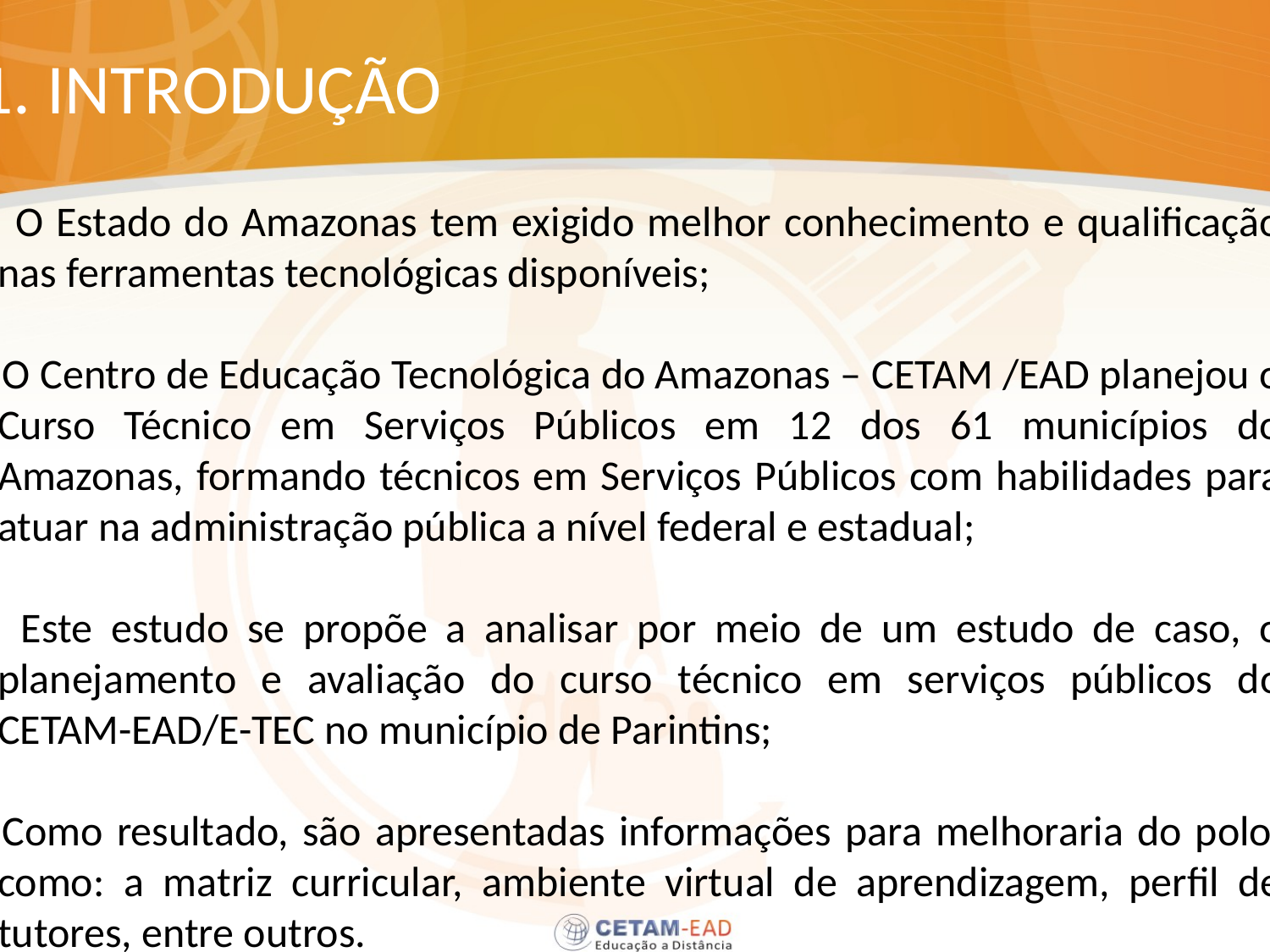

# 1. INTRODUÇÃO
 O Estado do Amazonas tem exigido melhor conhecimento e qualificação nas ferramentas tecnológicas disponíveis;

O Centro de Educação Tecnológica do Amazonas – CETAM /EAD planejou o Curso Técnico em Serviços Públicos em 12 dos 61 municípios do Amazonas, formando técnicos em Serviços Públicos com habilidades para atuar na administração pública a nível federal e estadual;

 Este estudo se propõe a analisar por meio de um estudo de caso, o planejamento e avaliação do curso técnico em serviços públicos do CETAM-EAD/E-TEC no município de Parintins;

Como resultado, são apresentadas informações para melhoraria do polo, como: a matriz curricular, ambiente virtual de aprendizagem, perfil de tutores, entre outros.